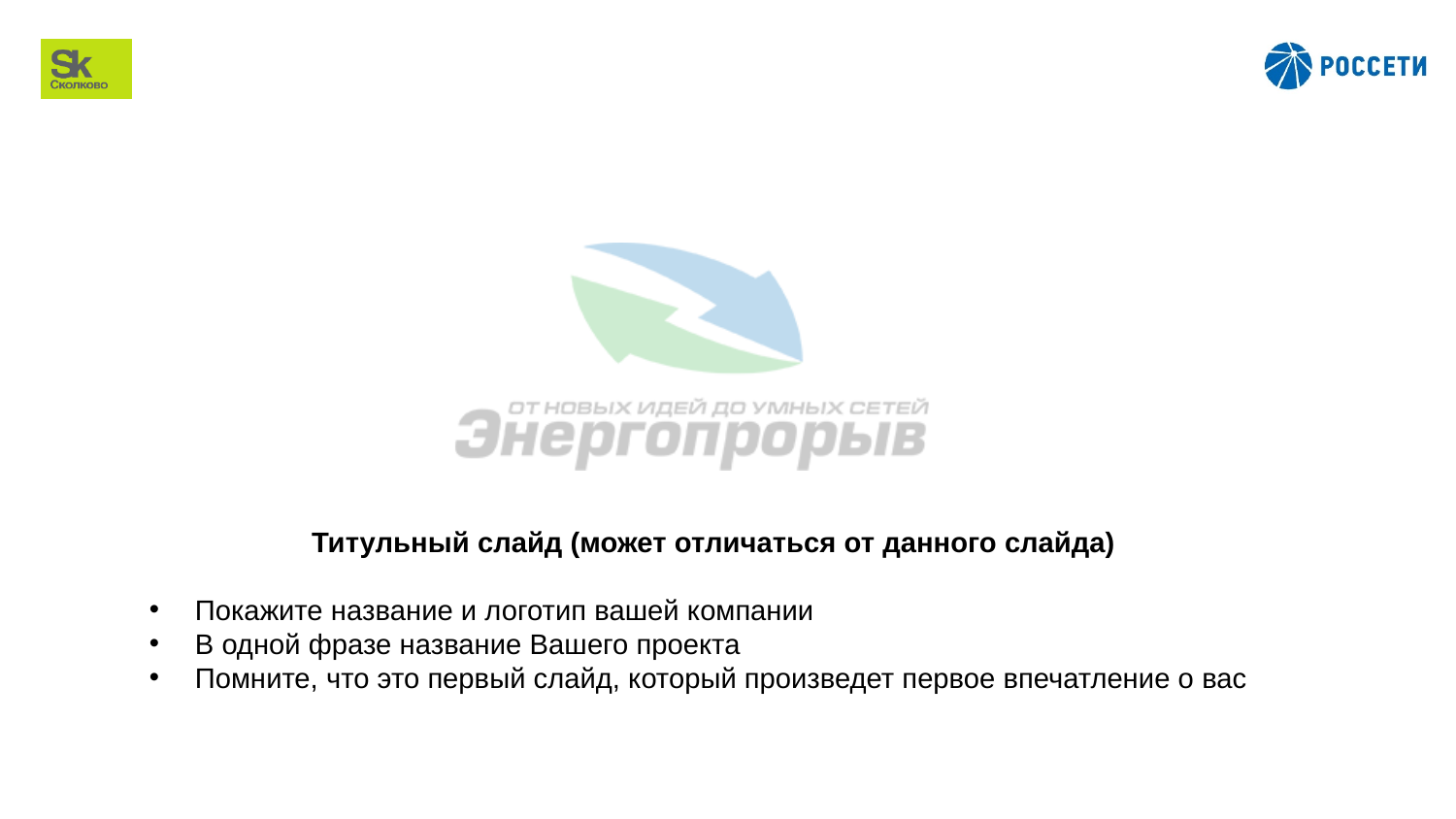

Титульный слайд (может отличаться от данного слайда)

Покажите название и логотип вашей компании
В одной фразе название Вашего проекта
Помните, что это первый слайд, который произведет первое впечатление о вас